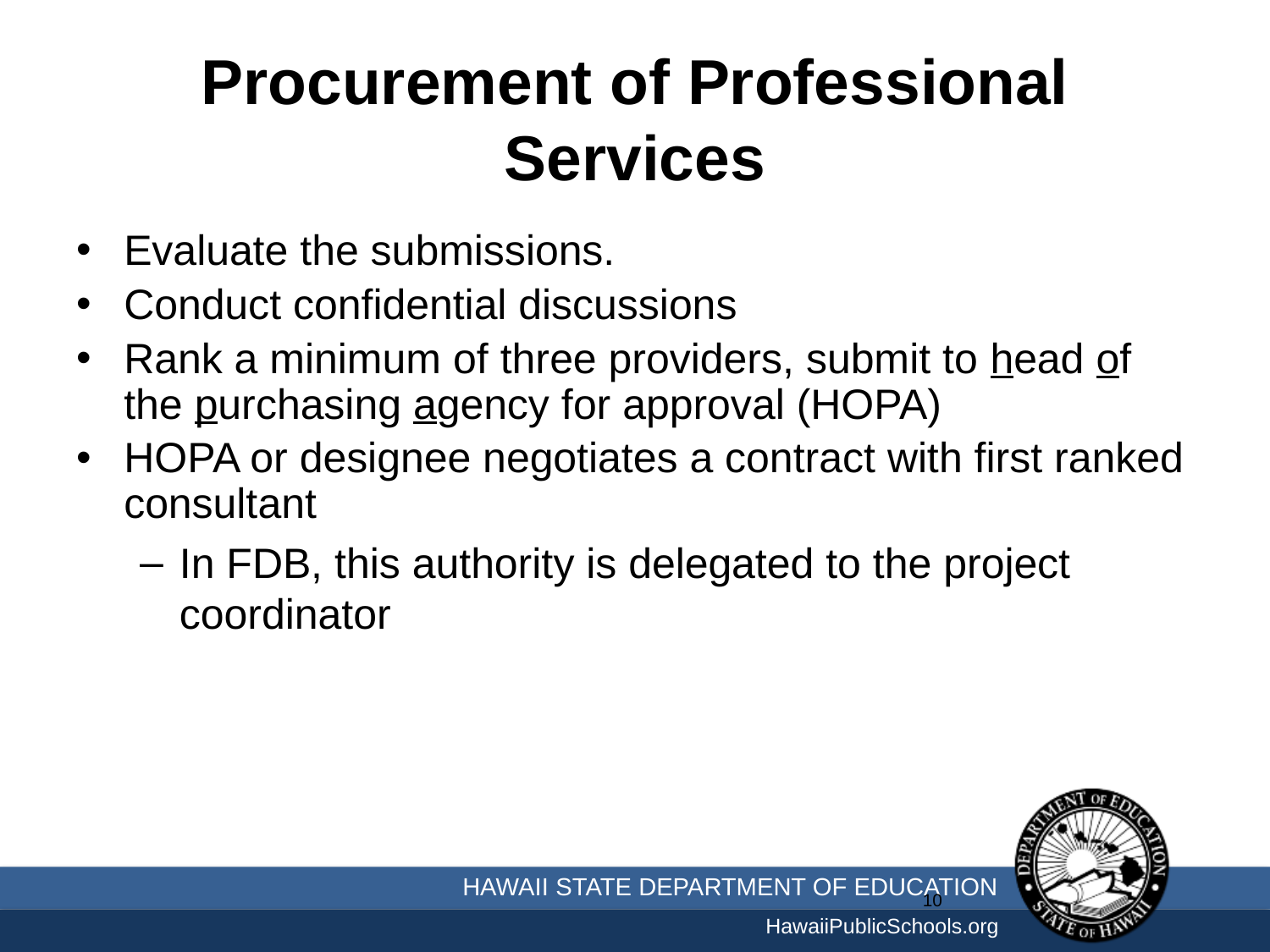

# Procurement of Professional Services
Evaluate the submissions.
Conduct confidential discussions
Rank a minimum of three providers, submit to head of the purchasing agency for approval (HOPA)
HOPA or designee negotiates a contract with first ranked consultant
In FDB, this authority is delegated to the project coordinator
10